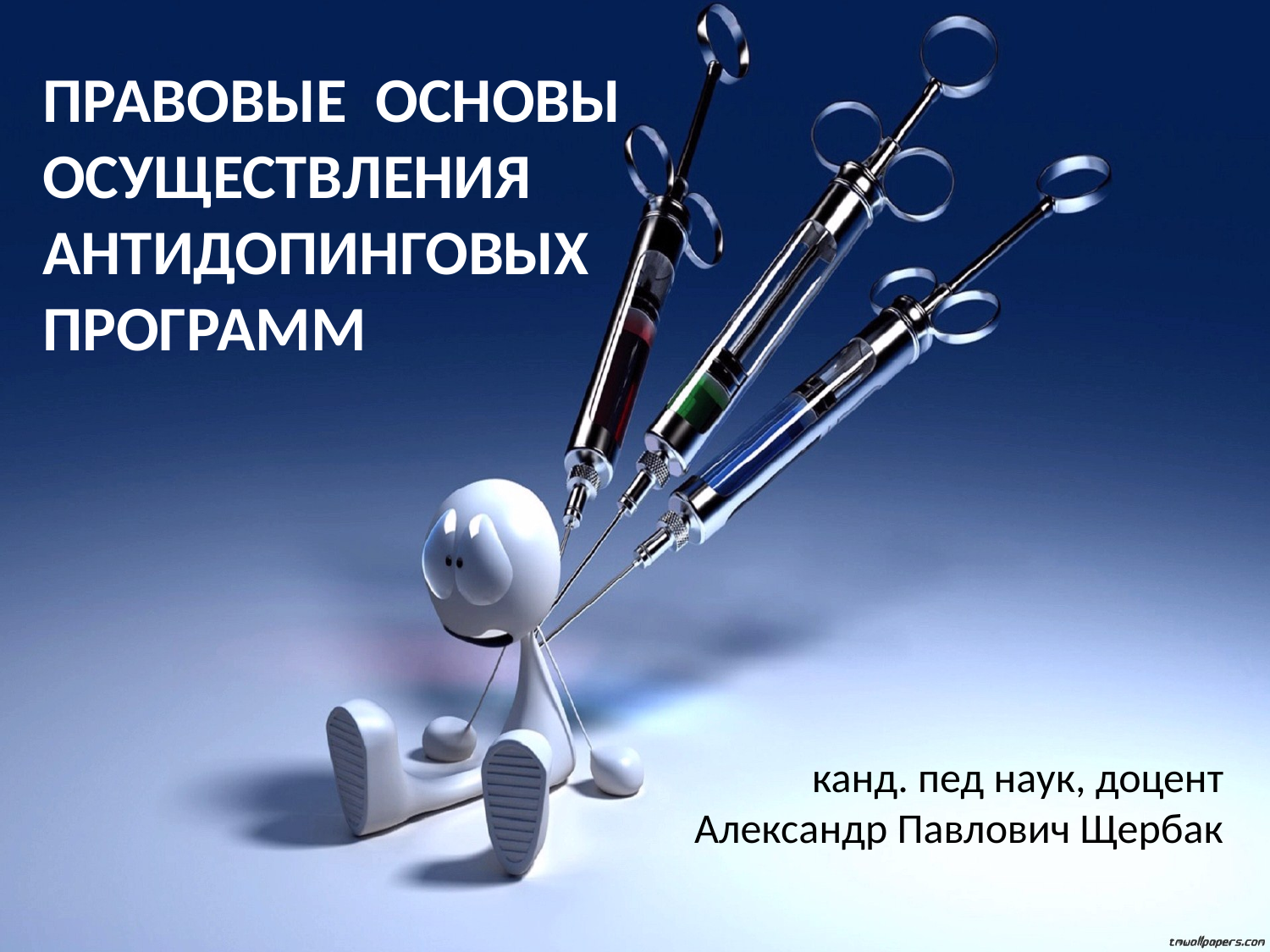

# ПРАВОВЫЕ  ОСНОВЫ ОСУЩЕСТВЛЕНИЯ АНТИДОПИНГОВЫХ ПРОГРАММ
канд. пед наук, доцент
Александр Павлович Щербак